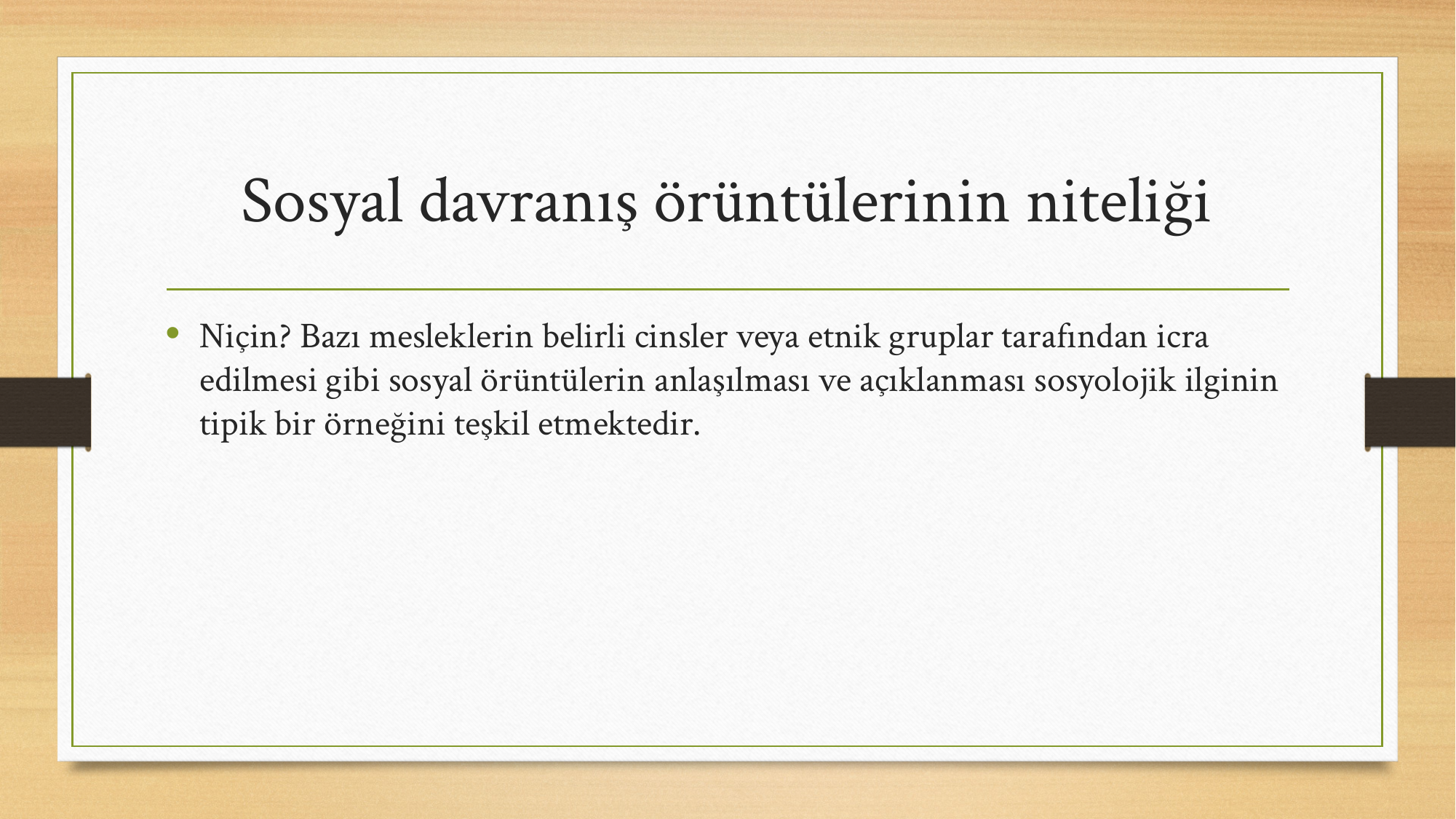

# Sosyal davranış örüntülerinin niteliği
Niçin? Bazı mesleklerin belirli cinsler veya etnik gruplar tarafından icra edilmesi gibi sosyal örüntülerin anlaşılması ve açıklanması sosyolojik ilginin tipik bir örneğini teşkil etmektedir.